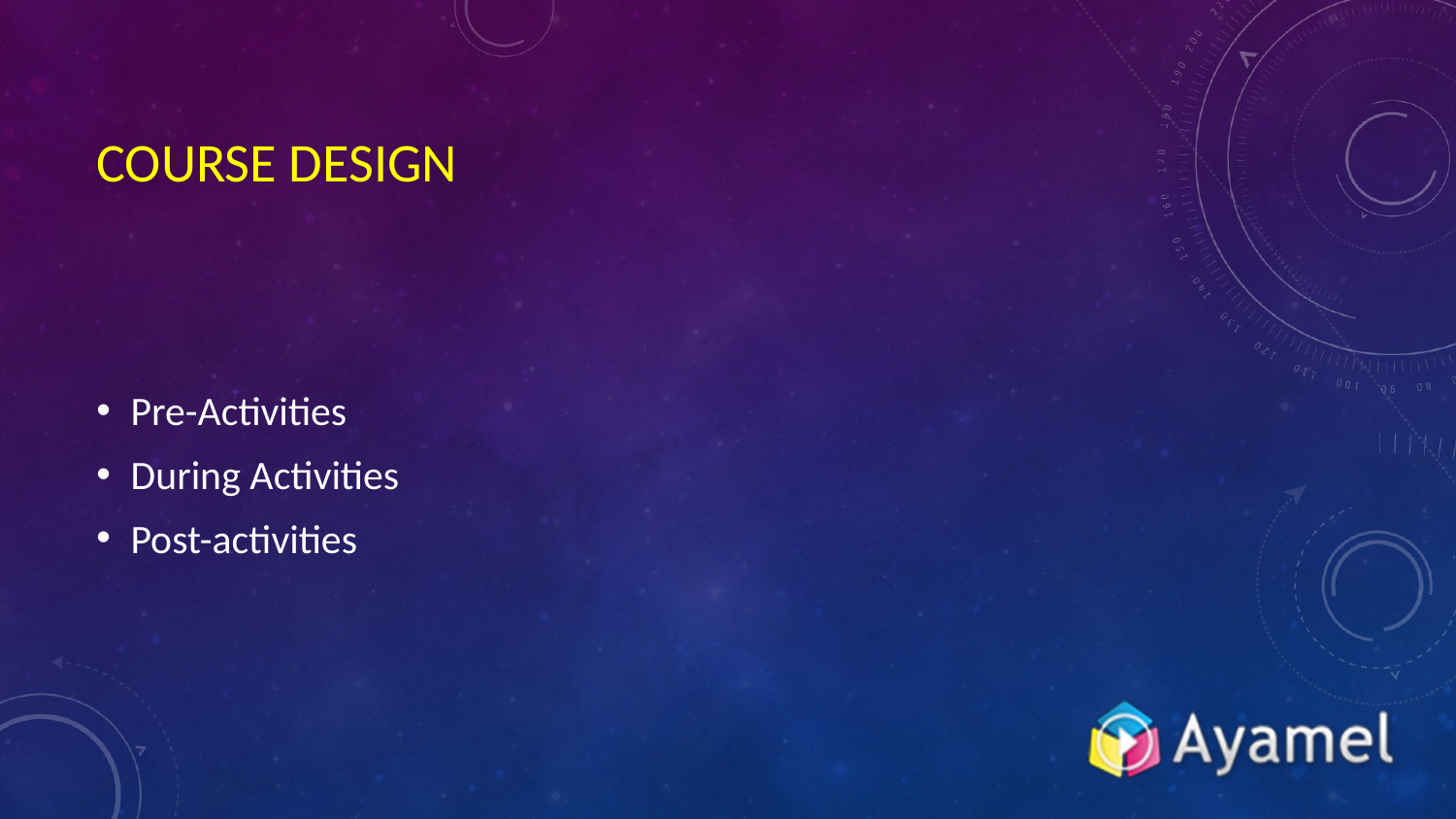

# Course Design
Pre-Activities
During Activities
Post-activities